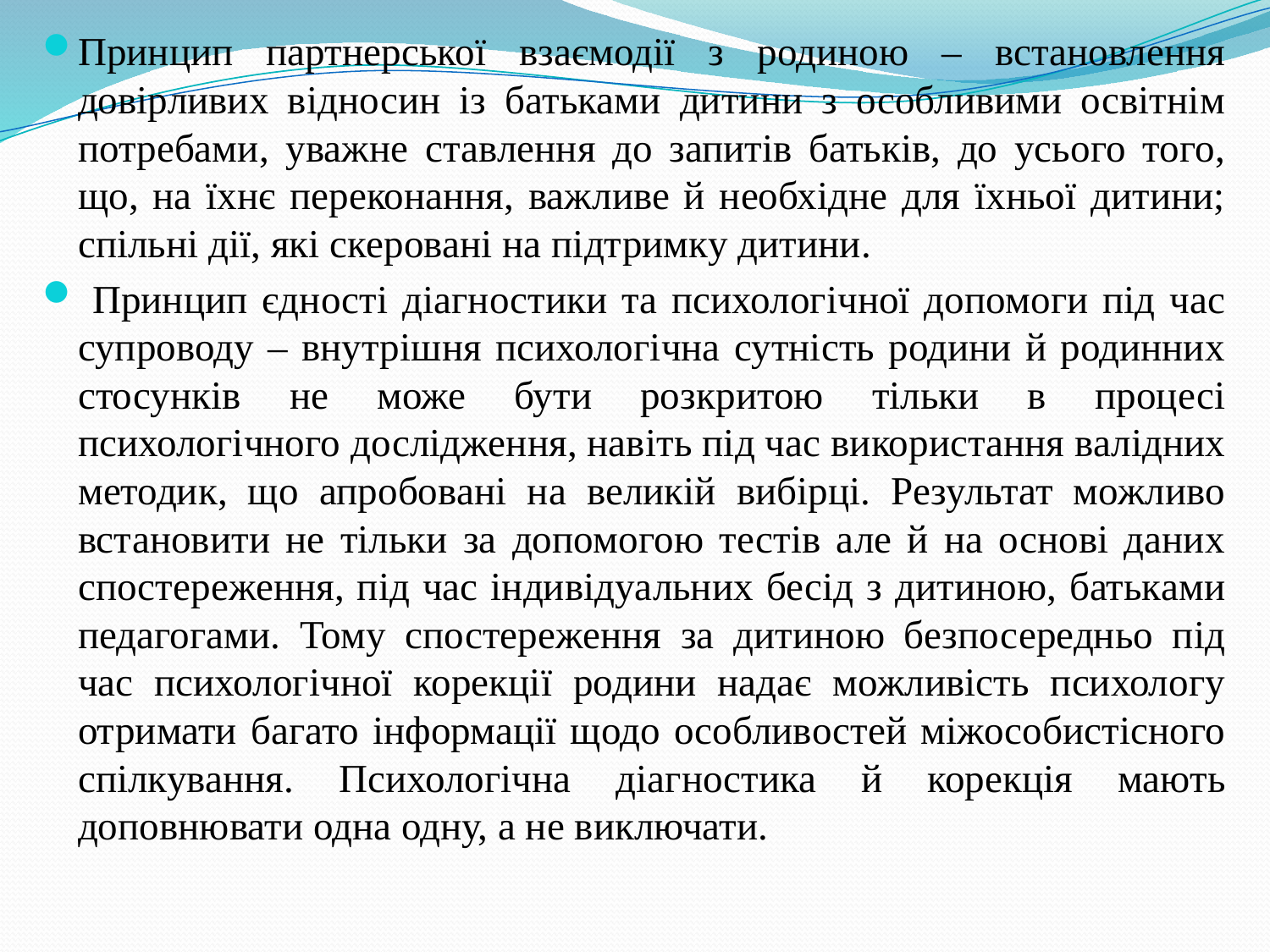

Принцип партнерської взаємодії з родиною – встановлення довірливих відносин із батьками дитини з особливими освітнім потребами, уважне ставлення до запитів батьків, до усього того, що, на їхнє переконання, важливе й необхідне для їхньої дитини; спільні дії, які скеровані на підтримку дитини.
 Принцип єдності діагностики та психологічної допомоги під час супроводу – внутрішня психологічна сутність родини й родинних стосунків не може бути розкритою тільки в процесі психологічного дослідження, навіть під час використання валідних методик, що апробовані на великій вибірці. Результат можливо встановити не тільки за допомогою тестів але й на основі даних спостереження, під час індивідуальних бесід з дитиною, батьками педагогами. Тому спостереження за дитиною безпосередньо під час психологічної корекції родини надає можливість психологу отримати багато інформації щодо особливостей міжособистісного спілкування. Психологічна діагностика й корекція мають доповнювати одна одну, а не виключати.

#